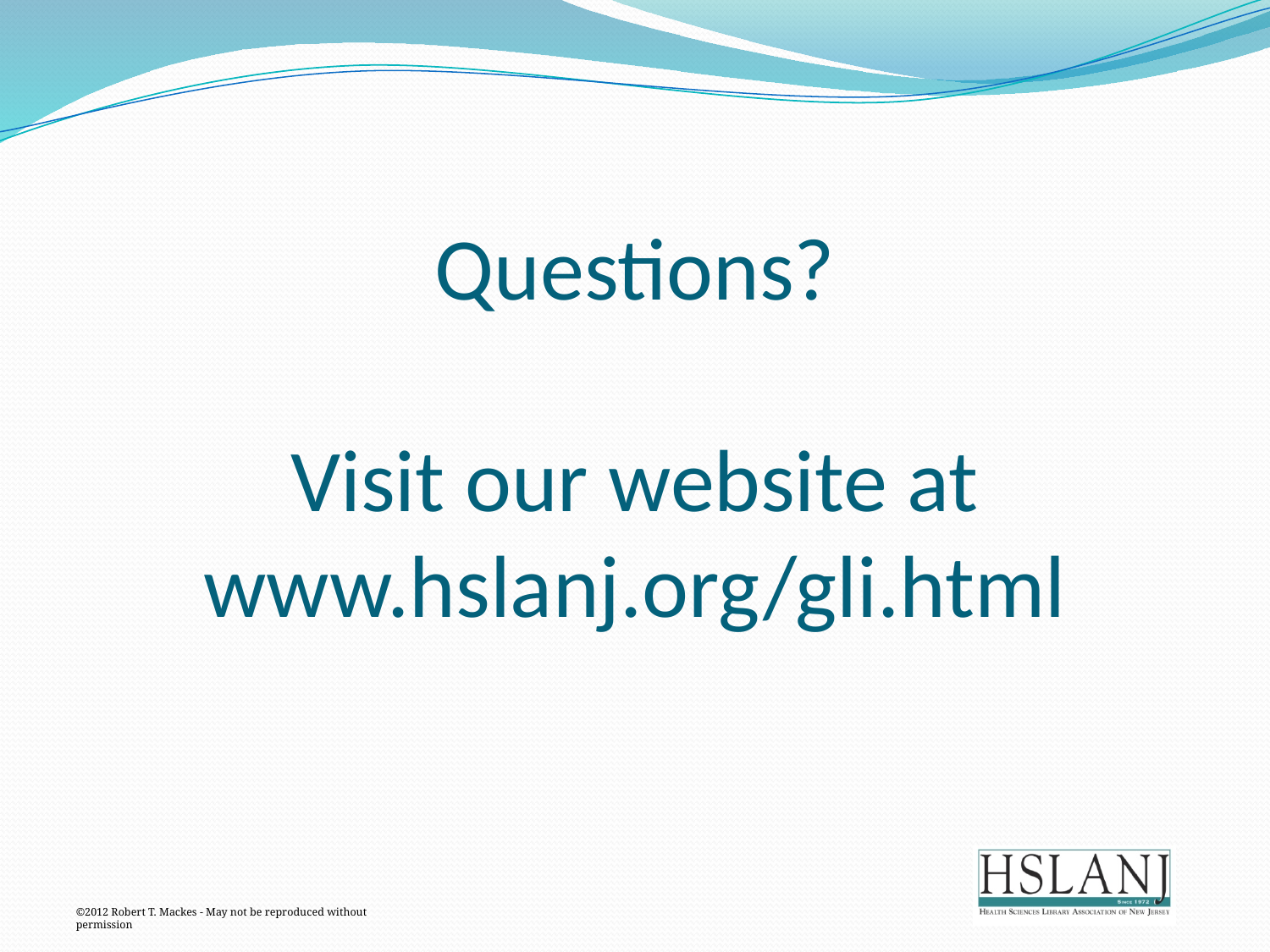

# Questions? Visit our website at www.hslanj.org/gli.html